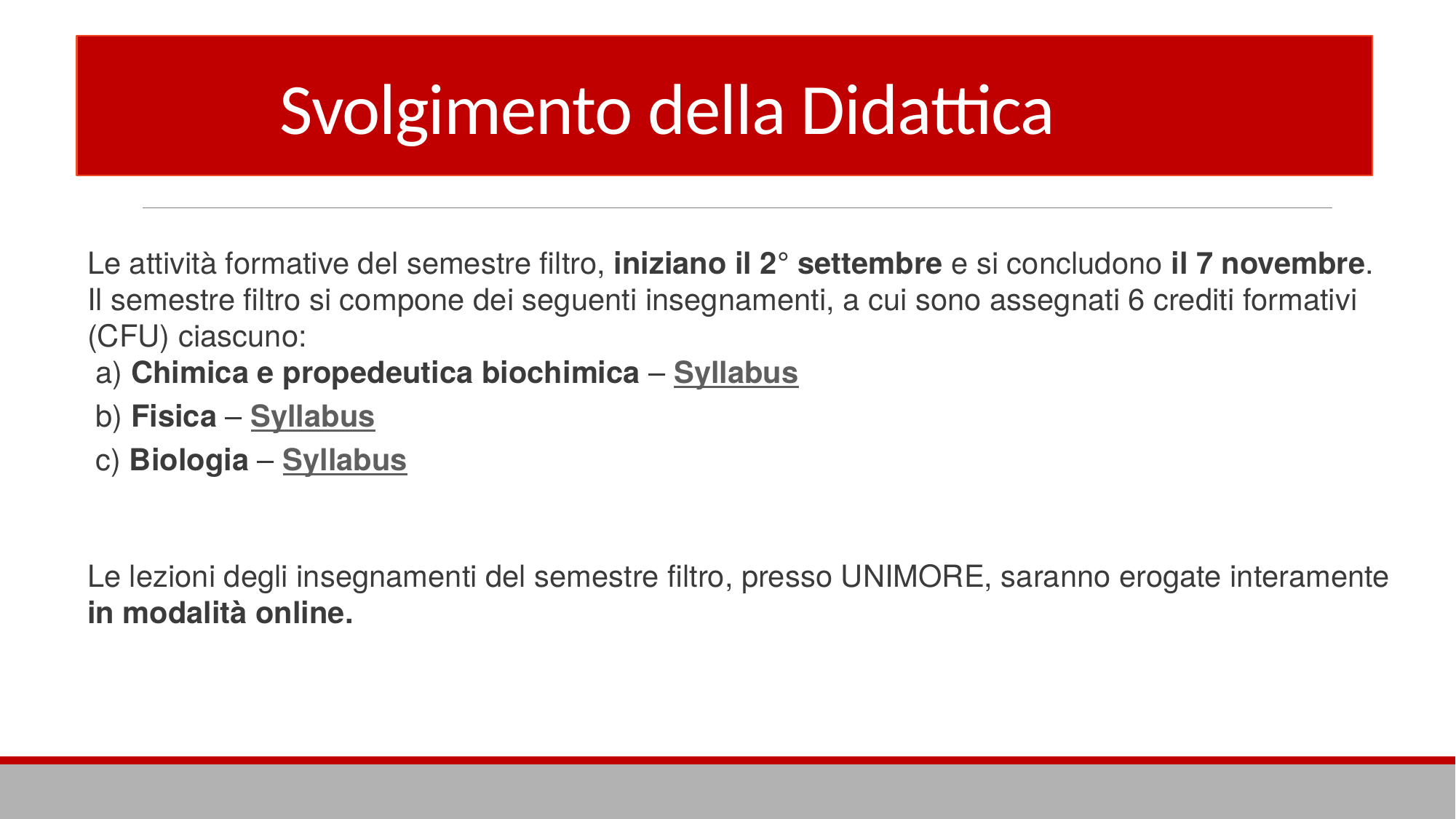

https://www.aule.unimore.it/PortaleStudentiUnimore/index.php?view=easycourse&_lang=it

# Svolgimento della Didattica
Le attività formative del semestre filtro, iniziano il 2° settembre e si concludono il 7 novembre.
Il semestre filtro si compone dei seguenti insegnamenti, a cui sono assegnati 6 crediti formativi (CFU) ciascuno:
 a) Chimica e propedeutica biochimica – Syllabus
 b) Fisica – Syllabus
 c) Biologia – Syllabus

Le lezioni degli insegnamenti del semestre filtro, presso UNIMORE, saranno erogate interamente in modalità online.